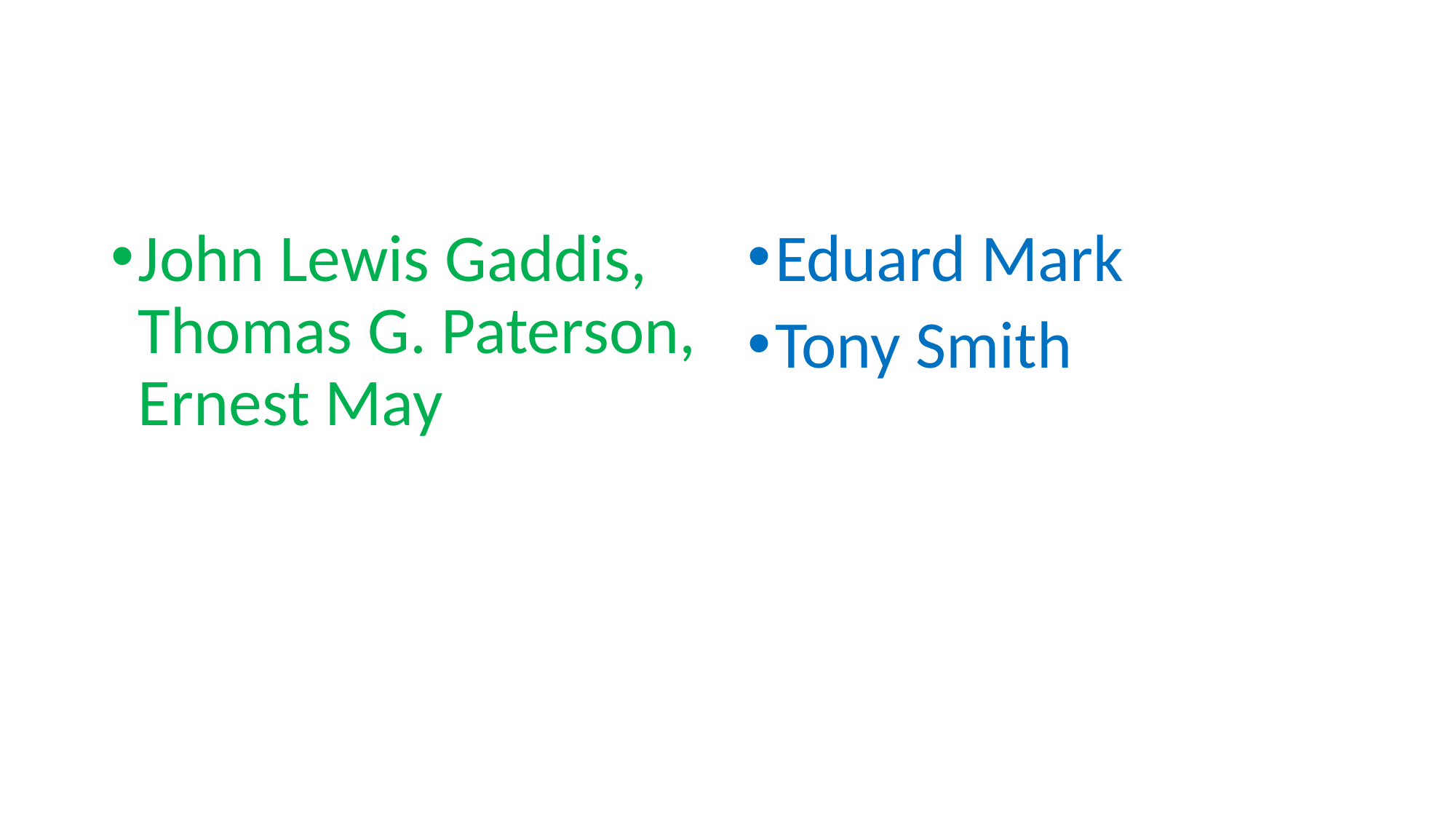

John Lewis Gaddis, Thomas G. Paterson, Ernest May

Eduard Mark
Tony Smith